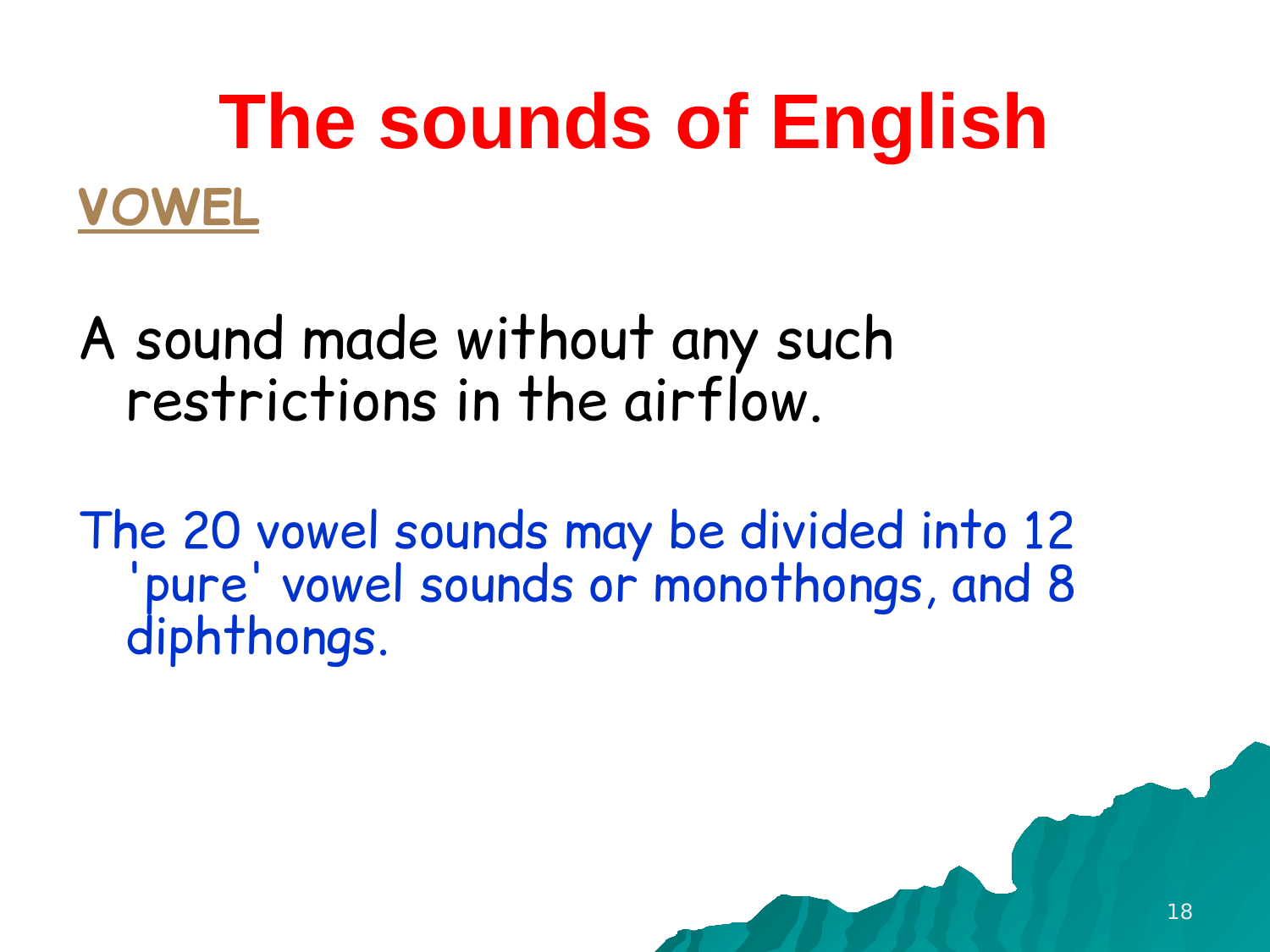

# The sounds of English
VOWEL

A sound made without any such restrictions in the airflow.

The 20 vowel sounds may be divided into 12 'pure' vowel sounds or monothongs, and 8 diphthongs.

18